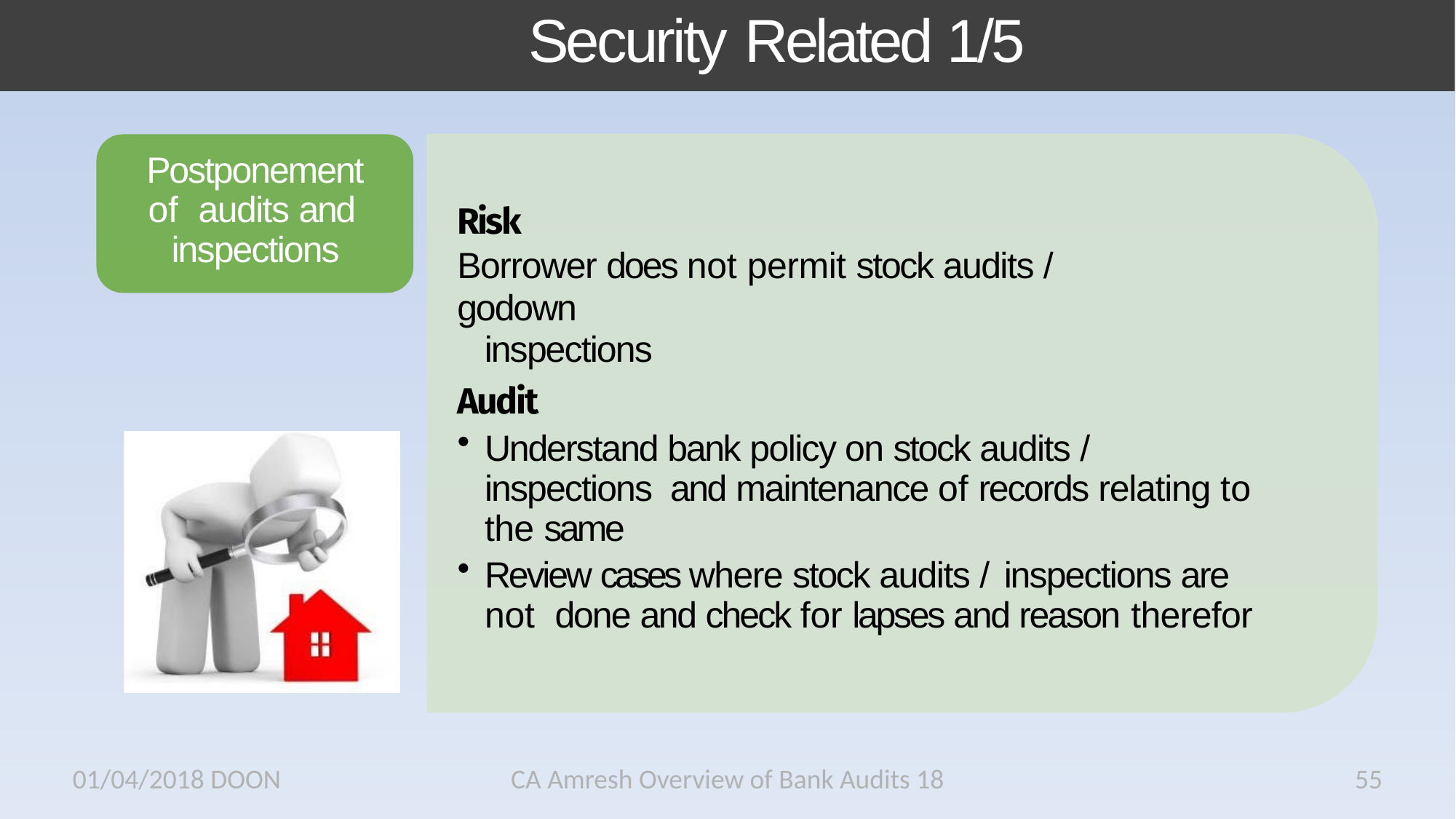

# Security Related 1/5

Postponement of  audits and  inspections
Risk
Borrower does not permit stock audits / godown
inspections
Audit
Understand bank policy on stock audits / inspections  and maintenance of records relating to the same
Review cases where stock audits / inspections are not  done and check for lapses and reason therefor

01/04/2018 DOON
CA Amresh Overview of Bank Audits 18
55